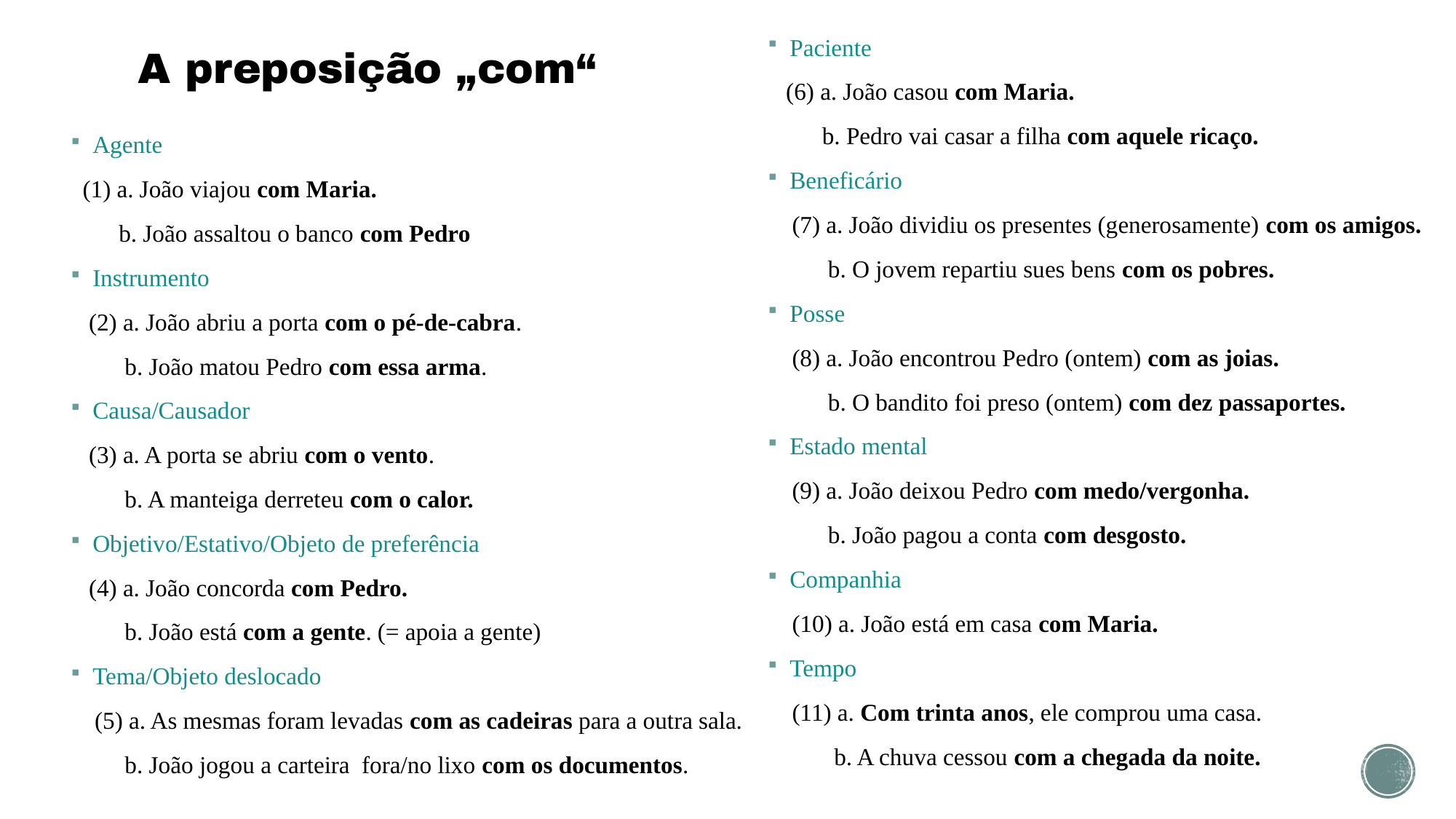

# A preposição „com“
Paciente
   (6) a. João casou com Maria.
         b. Pedro vai casar a filha com aquele ricaço.
Beneficário
    (7) a. João dividiu os presentes (generosamente) com os amigos.
          b. O jovem repartiu sues bens com os pobres.
Posse
    (8) a. João encontrou Pedro (ontem) com as joias.
          b. O bandito foi preso (ontem) com dez passaportes.
Estado mental
    (9) a. João deixou Pedro com medo/vergonha.
          b. João pagou a conta com desgosto.
Companhia
    (10) a. João está em casa com Maria.
Tempo
    (11) a. Com trinta anos, ele comprou uma casa.
           b. A chuva cessou com a chegada da noite.
Agente
  (1) a. João viajou com Maria.
        b. João assaltou o banco com Pedro
Instrumento
   (2) a. João abriu a porta com o pé-de-cabra.
         b. João matou Pedro com essa arma.
Causa/Causador
   (3) a. A porta se abriu com o vento.
         b. A manteiga derreteu com o calor.
Objetivo/Estativo/Objeto de preferência
   (4) a. João concorda com Pedro.
         b. João está com a gente. (= apoia a gente)
Tema/Objeto deslocado
    (5) a. As mesmas foram levadas com as cadeiras para a outra sala.
         b. João jogou a carteira  fora/no lixo com os documentos.